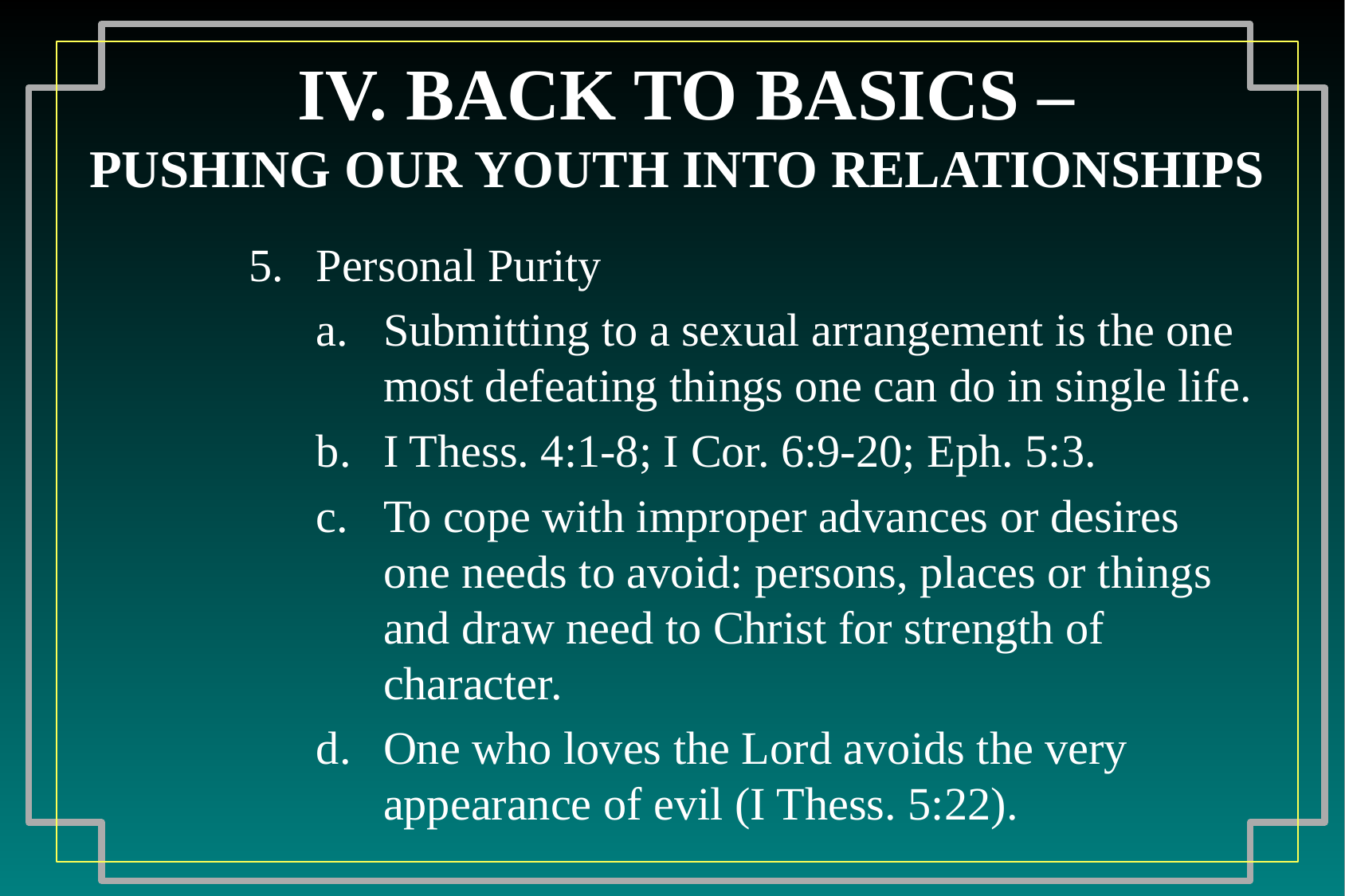

# IV. BACK TO BASICS – PUSHING OUR YOUTH INTO RELATIONSHIPS
Personal Purity
Submitting to a sexual arrangement is the one most defeating things one can do in single life.
I Thess. 4:1-8; I Cor. 6:9-20; Eph. 5:3.
To cope with improper advances or desires one needs to avoid: persons, places or things and draw need to Christ for strength of character.
One who loves the Lord avoids the very appearance of evil (I Thess. 5:22).